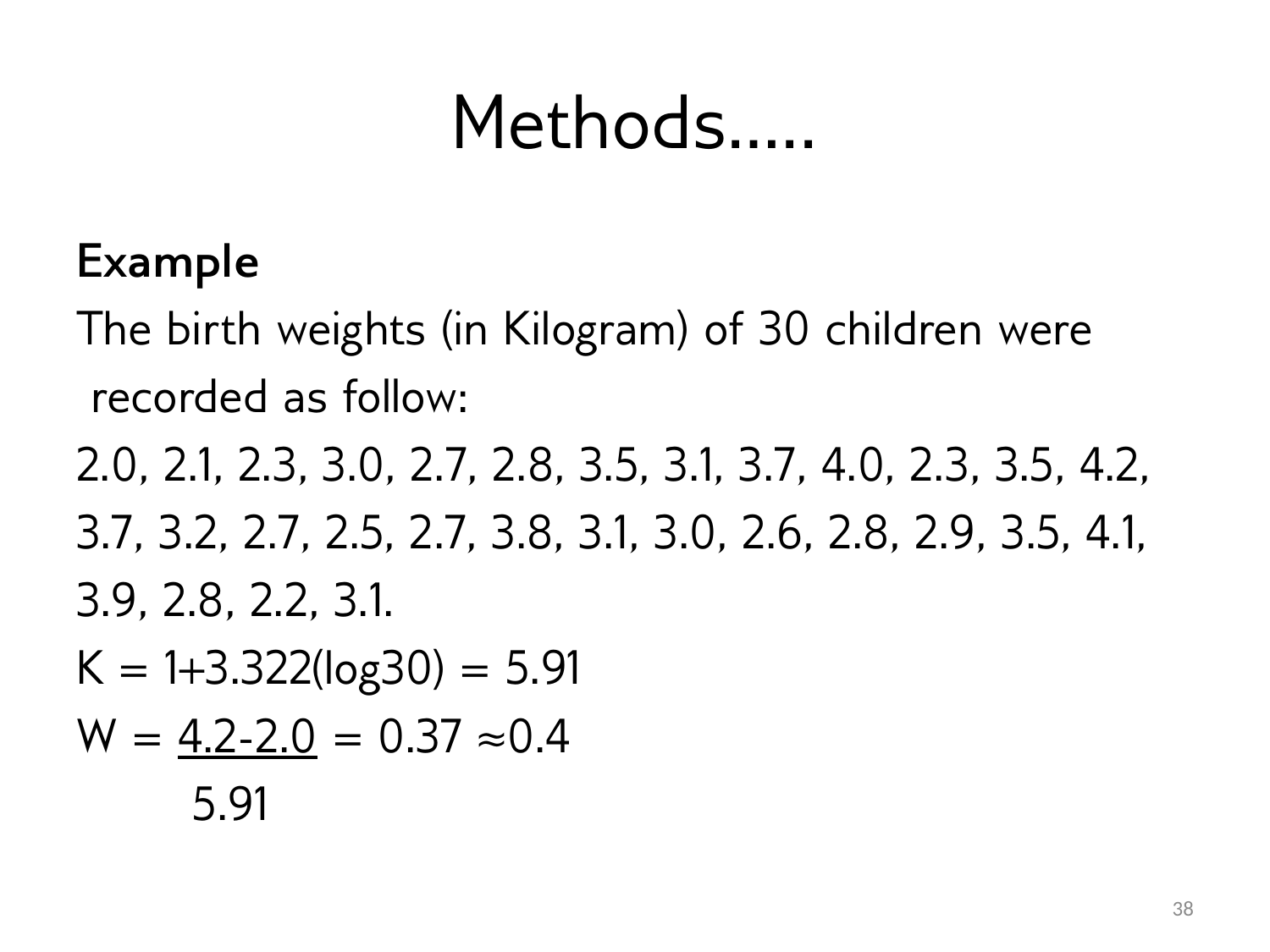

# Methods…..
Example
The birth weights (in Kilogram) of 30 children were
 recorded as follow:
2.0, 2.1, 2.3, 3.0, 2.7, 2.8, 3.5, 3.1, 3.7, 4.0, 2.3, 3.5, 4.2,
3.7, 3.2, 2.7, 2.5, 2.7, 3.8, 3.1, 3.0, 2.6, 2.8, 2.9, 3.5, 4.1,
3.9, 2.8, 2.2, 3.1.
K = 1+3.322(log30) = 5.91
W = 4.2-2.0 = 0.37 ≈0.4
        5.91
38